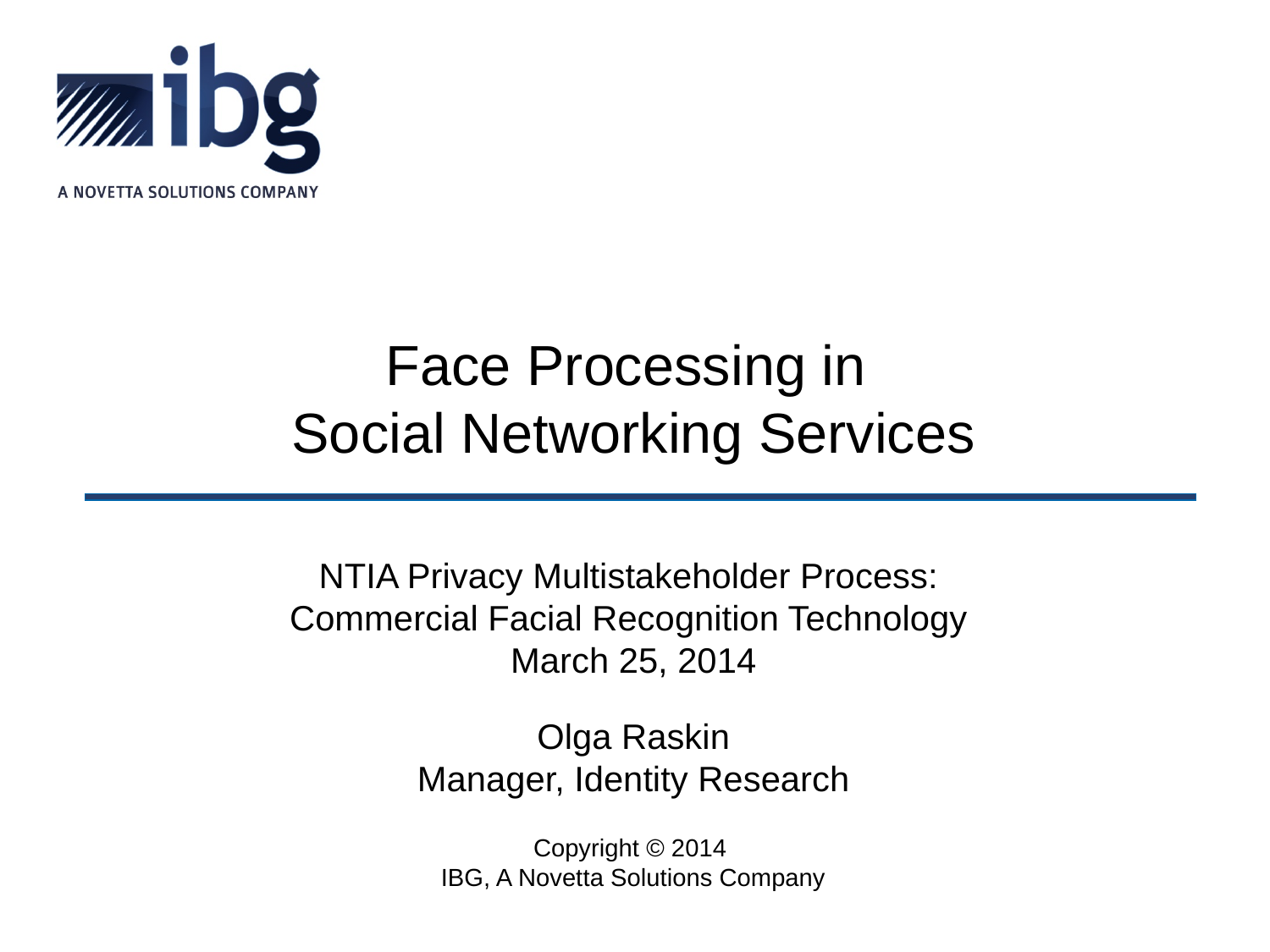

# Face Processing in Social Networking Services
NTIA Privacy Multistakeholder Process:
Commercial Facial Recognition Technology
March 25, 2014

Olga Raskin
Manager, Identity Research

Copyright © 2014
IBG, A Novetta Solutions Company